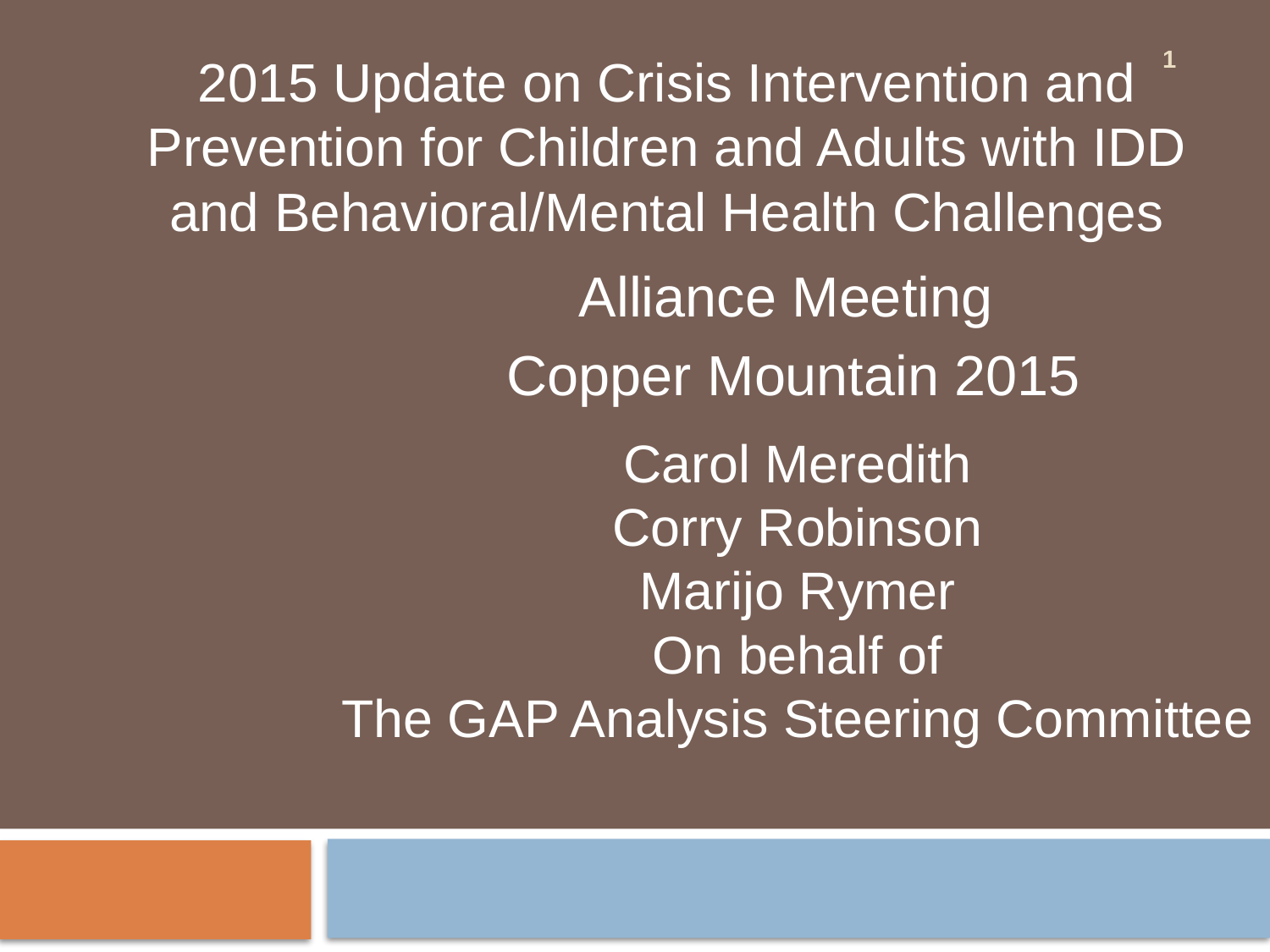

1
2015 Update on Crisis Intervention and Prevention for Children and Adults with IDD and Behavioral/Mental Health Challenges
Alliance Meeting
Copper Mountain 2015
Carol Meredith
Corry Robinson
Marijo Rymer
On behalf of
The GAP Analysis Steering Committee